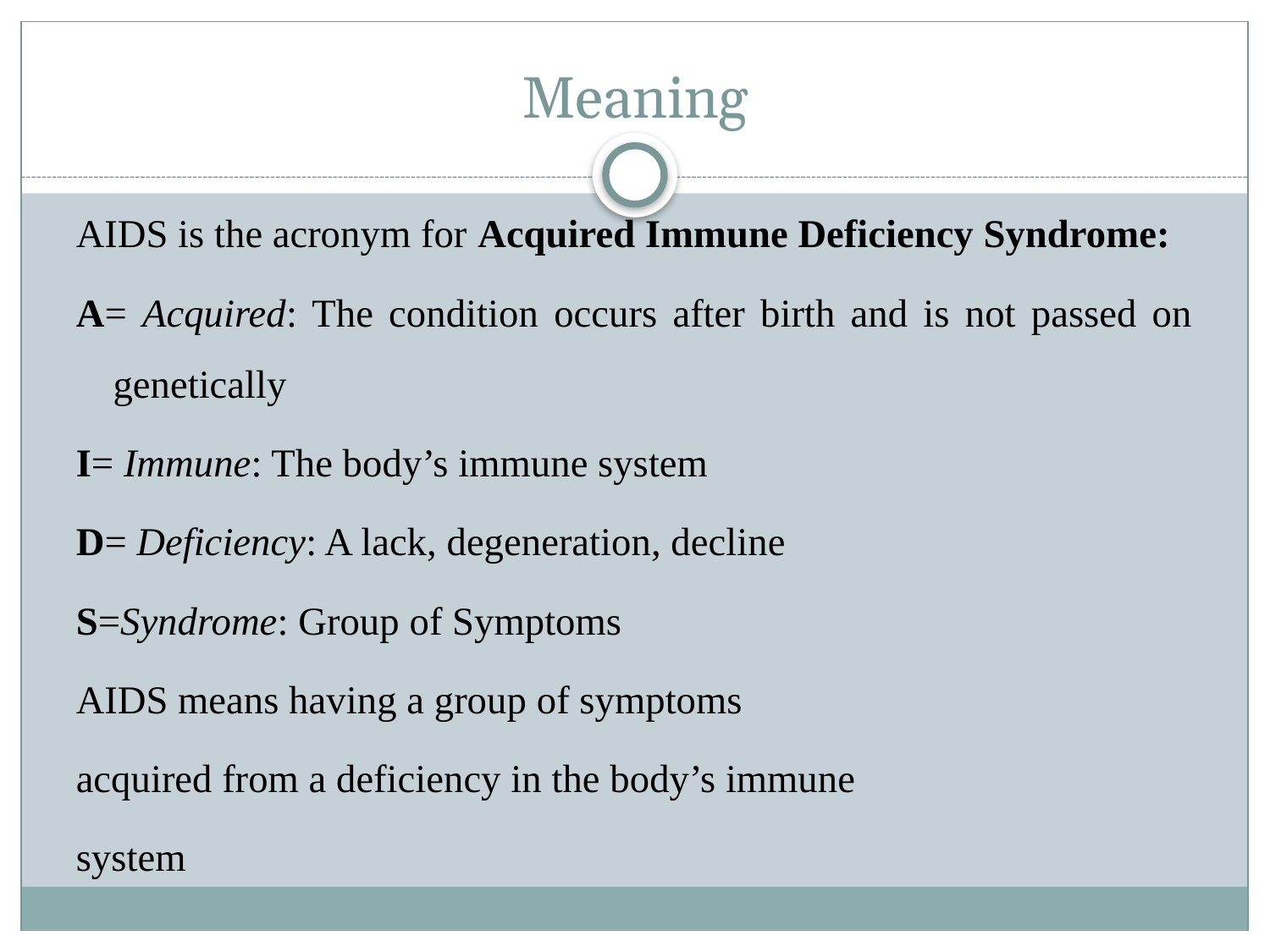

# Meaning
AIDS is the acronym for Acquired Immune Deficiency Syndrome:
A= Acquired: The condition occurs after birth and is not passed on genetically
I= Immune: The body’s immune system
D= Deficiency: A lack, degeneration, decline
S=Syndrome: Group of Symptoms
AIDS means having a group of symptoms
acquired from a deficiency in the body’s immune
system